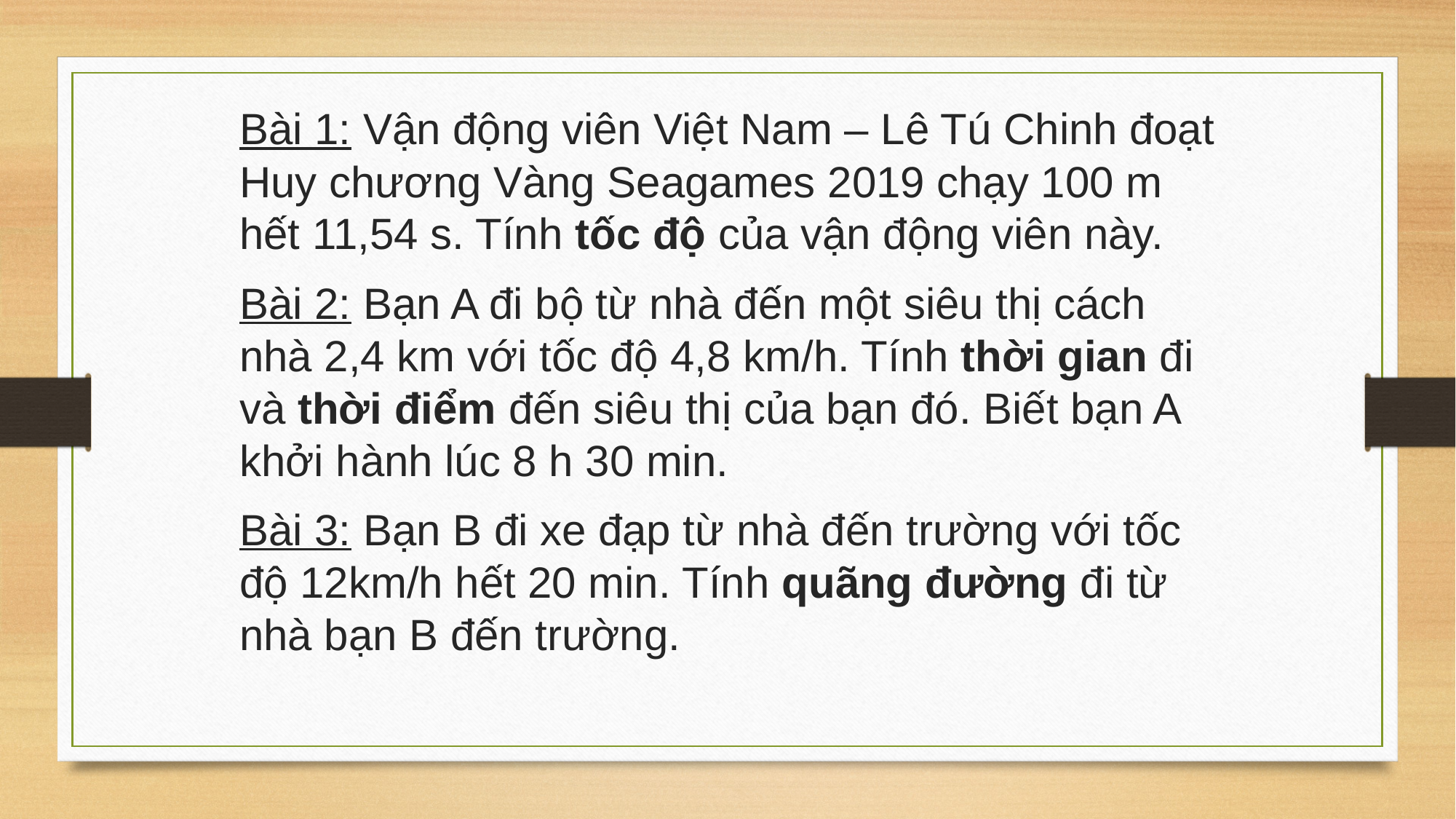

Bài 1: Vận động viên Việt Nam – Lê Tú Chinh đoạt Huy chương Vàng Seagames 2019 chạy 100 m hết 11,54 s. Tính tốc độ của vận động viên này.
Bài 2: Bạn A đi bộ từ nhà đến một siêu thị cách nhà 2,4 km với tốc độ 4,8 km/h. Tính thời gian đi và thời điểm đến siêu thị của bạn đó. Biết bạn A khởi hành lúc 8 h 30 min.
Bài 3: Bạn B đi xe đạp từ nhà đến trường với tốc độ 12km/h hết 20 min. Tính quãng đường đi từ nhà bạn B đến trường.